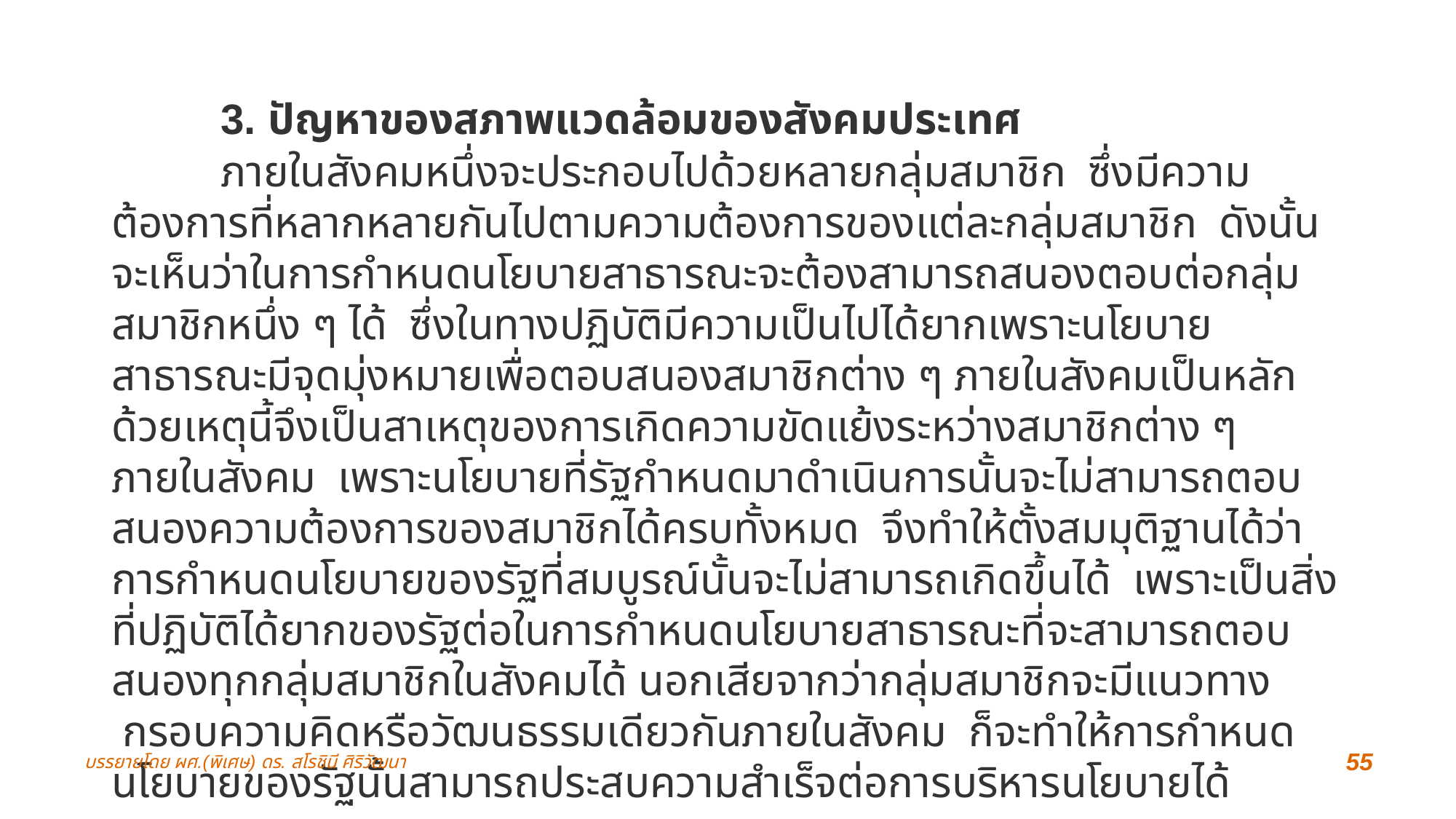

3. ปัญหาของสภาพแวดล้อมของสังคมประเทศ
	ภายในสังคมหนึ่งจะประกอบไปด้วยหลายกลุ่มสมาชิก  ซึ่งมีความต้องการที่หลากหลายกันไปตามความต้องการของแต่ละกลุ่มสมาชิก  ดังนั้นจะเห็นว่าในการกำหนดนโยบายสาธารณะจะต้องสามารถสนองตอบต่อกลุ่มสมาชิกหนึ่ง ๆ ได้  ซึ่งในทางปฏิบัติมีความเป็นไปได้ยากเพราะนโยบายสาธารณะมีจุดมุ่งหมายเพื่อตอบสนองสมาชิกต่าง ๆ ภายในสังคมเป็นหลัก  ด้วยเหตุนี้จึงเป็นสาเหตุของการเกิดความขัดแย้งระหว่างสมาชิกต่าง ๆ ภายในสังคม  เพราะนโยบายที่รัฐกำหนดมาดำเนินการนั้นจะไม่สามารถตอบสนองความต้องการของสมาชิกได้ครบทั้งหมด  จึงทำให้ตั้งสมมุติฐานได้ว่า  การกำหนดนโยบายของรัฐที่สมบูรณ์นั้นจะไม่สามารถเกิดขึ้นได้  เพราะเป็นสิ่งที่ปฏิบัติได้ยากของรัฐต่อในการกำหนดนโยบายสาธารณะที่จะสามารถตอบสนองทุกกลุ่มสมาชิกในสังคมได้ นอกเสียจากว่ากลุ่มสมาชิกจะมีแนวทาง  กรอบความคิดหรือวัฒนธรรมเดียวกันภายในสังคม  ก็จะทำให้การกำหนดนโยบายของรัฐนั้นสามารถประสบความสำเร็จต่อการบริหารนโยบายได้
บรรยายโดย ผศ.(พิเศษ) ดร. สโรชินี ศิริวัฒนา
55